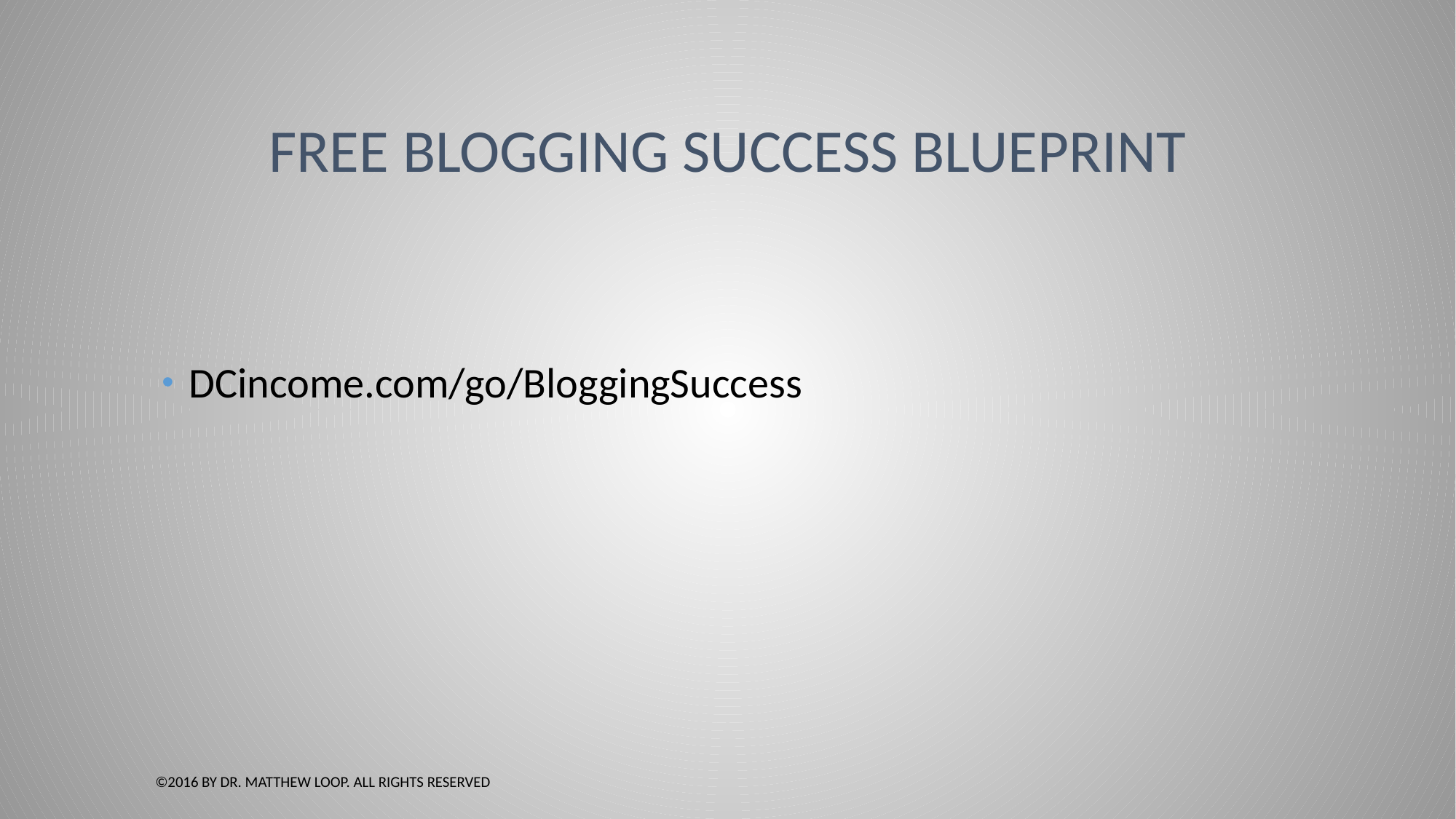

# Free blogging Success blueprint

DCincome.com/go/BloggingSuccess
©2016 by Dr. Matthew Loop. All Rights Reserved